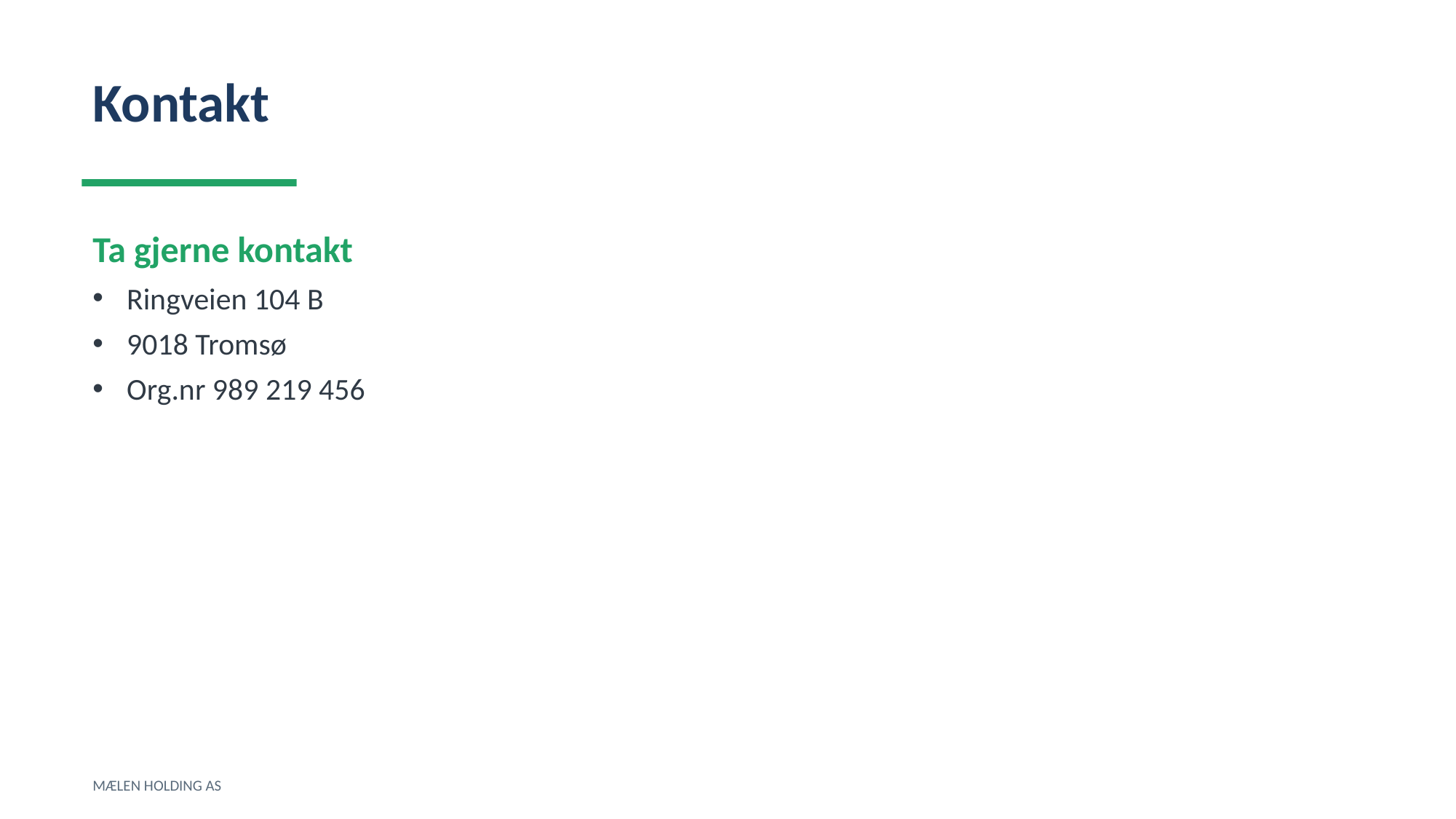

Kontakt

Ta gjerne kontakt
Ringveien 104 B
9018 Tromsø
Org.nr 989 219 456
MÆLEN HOLDING AS